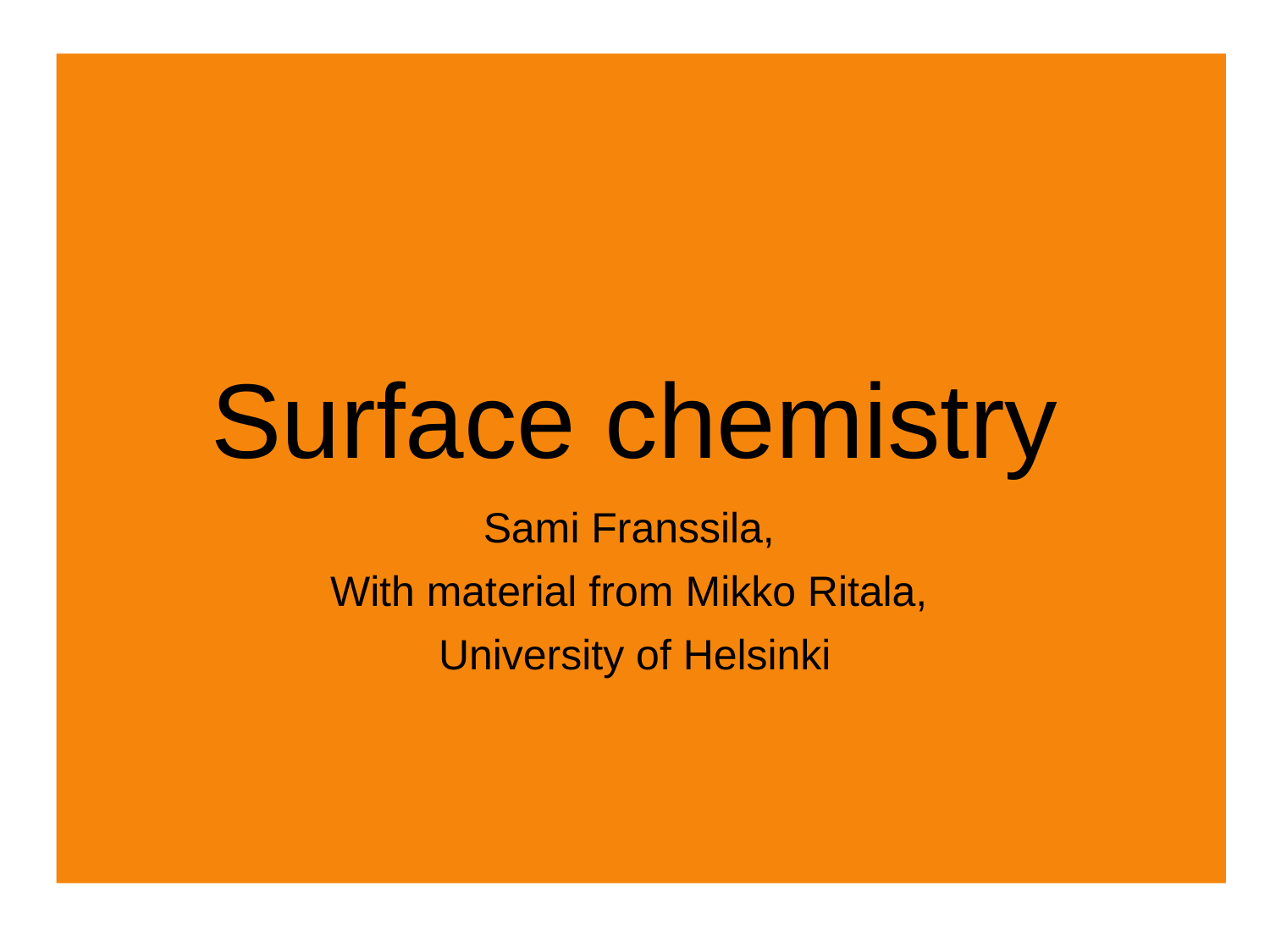

# Surface chemistry
Sami Franssila,
With material from Mikko Ritala,
University of Helsinki